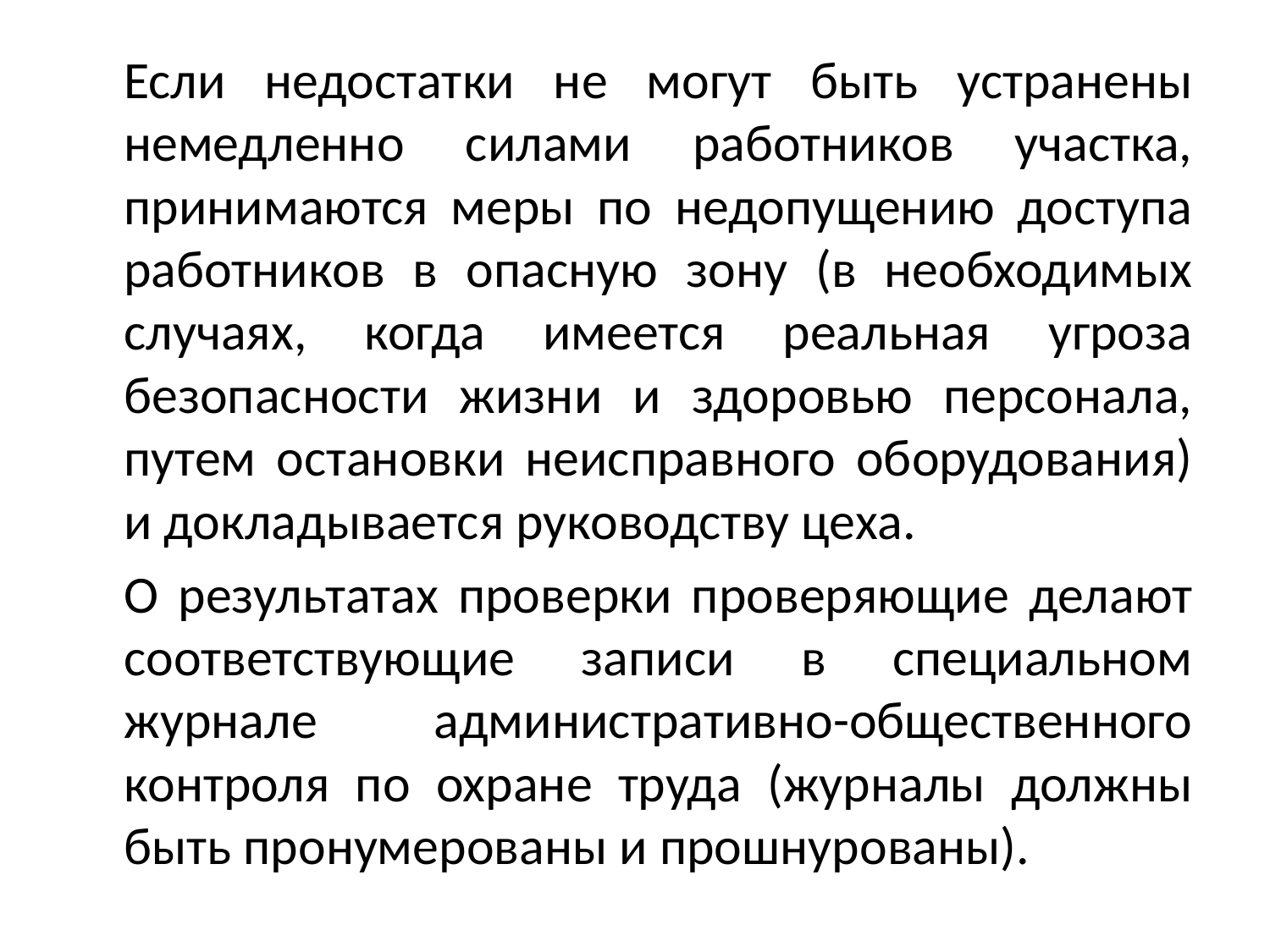

Если недостатки не могут быть устранены немедленно силами работников участка, принимаются меры по недопущению доступа работников в опасную зону (в необходимых случаях, когда имеется реальная угроза безопасности жизни и здоровью персонала, путем остановки неисправного оборудования) и докладывается руководству цеха.
		О результатах проверки проверяющие делают соответствующие записи в специальном журнале административно-общественного контроля по охране труда (журналы должны быть пронумерованы и прошнурованы).